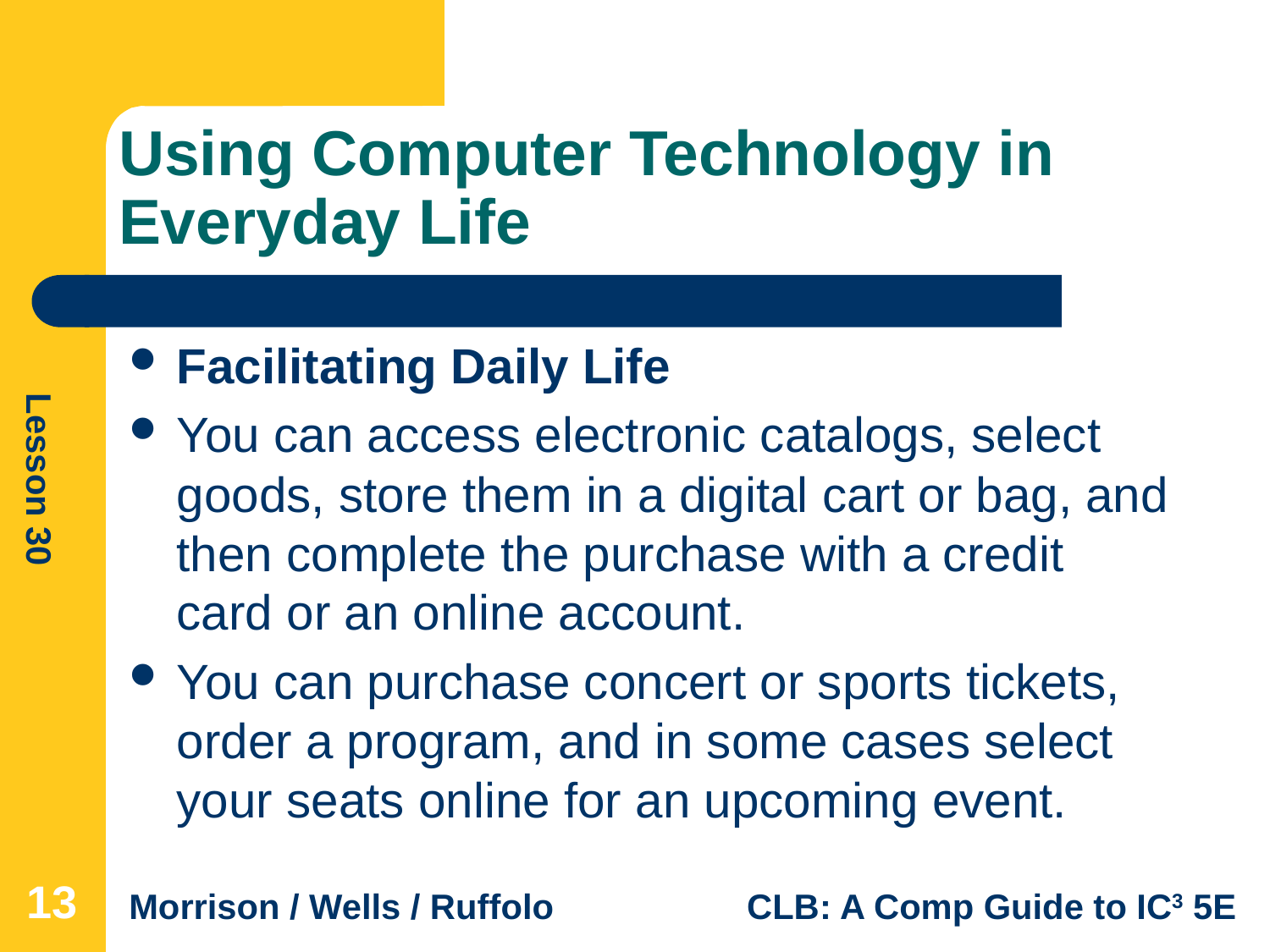

# Using Computer Technology in Everyday Life
Facilitating Daily Life
You can access electronic catalogs, select goods, store them in a digital cart or bag, and then complete the purchase with a credit card or an online account.
You can purchase concert or sports tickets, order a program, and in some cases select your seats online for an upcoming event.
13